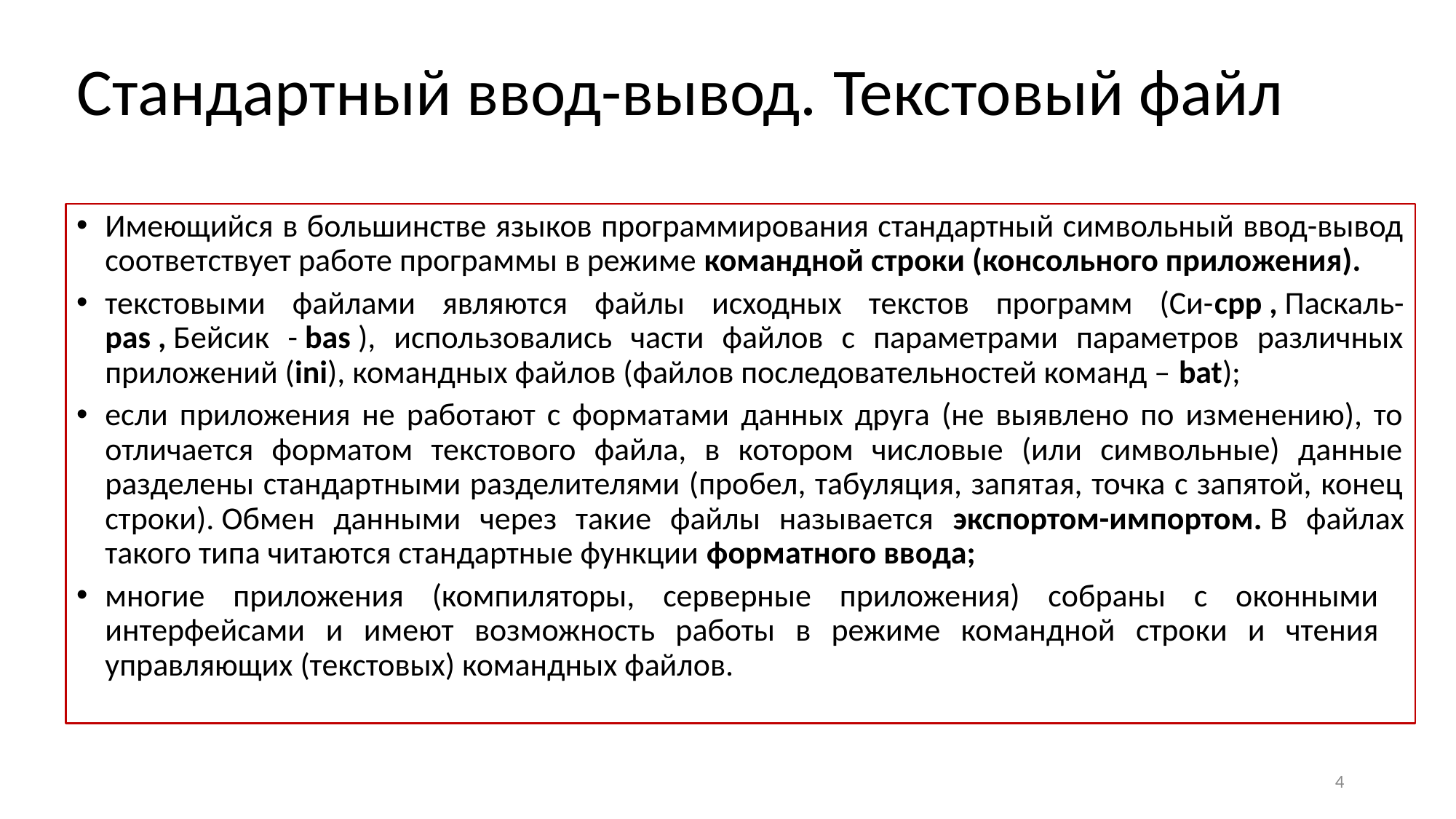

# Стандартный ввод-вывод. Текстовый файл
Имеющийся в большинстве языков программирования стандартный символьный ввод-вывод соответствует работе программы в режиме командной строки (консольного приложения).
текстовыми файлами являются файлы исходных текстов программ (Си-cpp , Паскаль-pas , Бейсик - bas ), использовались части файлов с параметрами параметров различных приложений (ini), командных файлов (файлов последовательностей команд – bat);
если приложения не работают с форматами данных друга (не выявлено по изменению), то отличается форматом текстового файла, в котором числовые (или символьные) данные разделены стандартными разделителями (пробел, табуляция, запятая, точка с запятой, конец строки). Обмен данными через такие файлы называется экспортом-импортом. В файлах такого типа читаются стандартные функции форматного ввода;
многие приложения (компиляторы, серверные приложения) собраны с оконными интерфейсами и имеют возможность работы в режиме командной строки и чтения управляющих (текстовых) командных файлов.

4